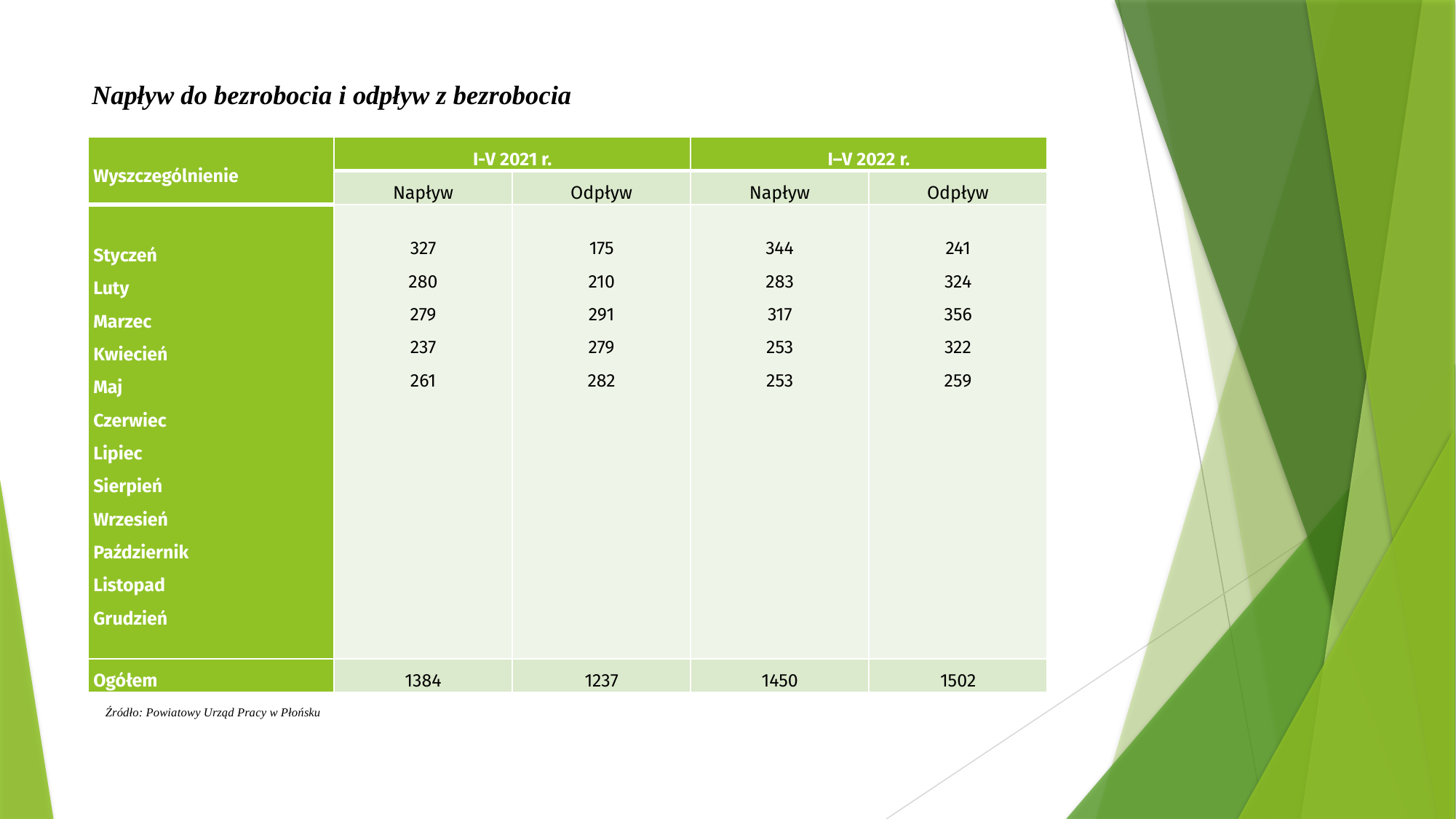

# Napływ do bezrobocia i odpływ z bezrobocia
| Wyszczególnienie | I-V 2021 r. |  | I–V 2022 r. |  |
| --- | --- | --- | --- | --- |
|  | Napływ | Odpływ | Napływ | Odpływ |
| Styczeń Luty Marzec Kwiecień Maj Czerwiec Lipiec Sierpień Wrzesień Październik Listopad Grudzień | 327 280 279 237 261 | 175 210 291 279 282 | 344 283 317 253 253 | 241 324 356 322 259 |
| Ogółem | 1384 | 1237 | 1450 | 1502 |
Źródło: Powiatowy Urząd Pracy w Płońsku